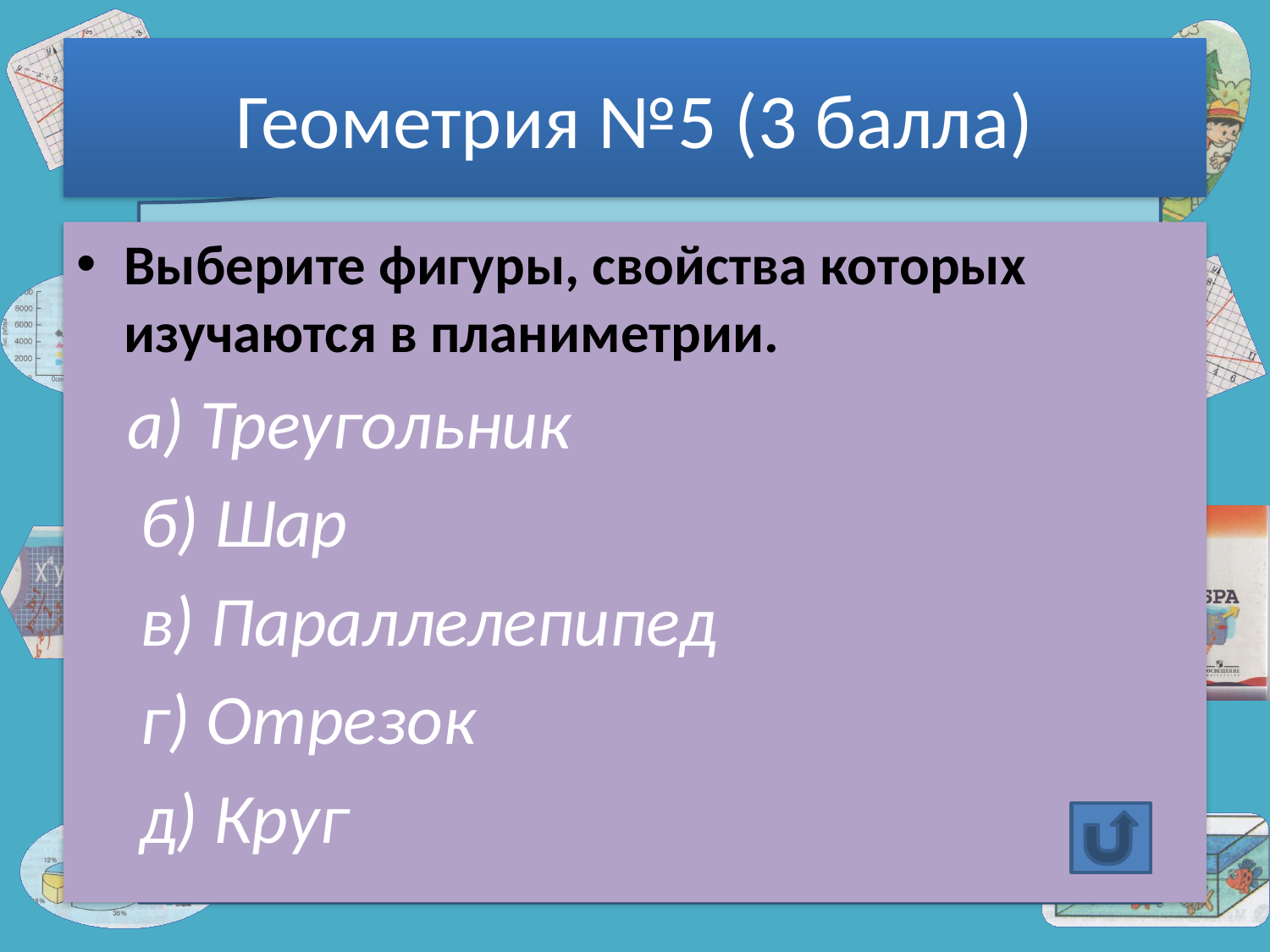

# Геометрия №5 (3 балла)
Выберите фигуры, свойства которых изучаются в планиметрии.
    а) Треугольник
    б) Шар
    в) Параллелепипед
    г) Отрезок
    д) Круг